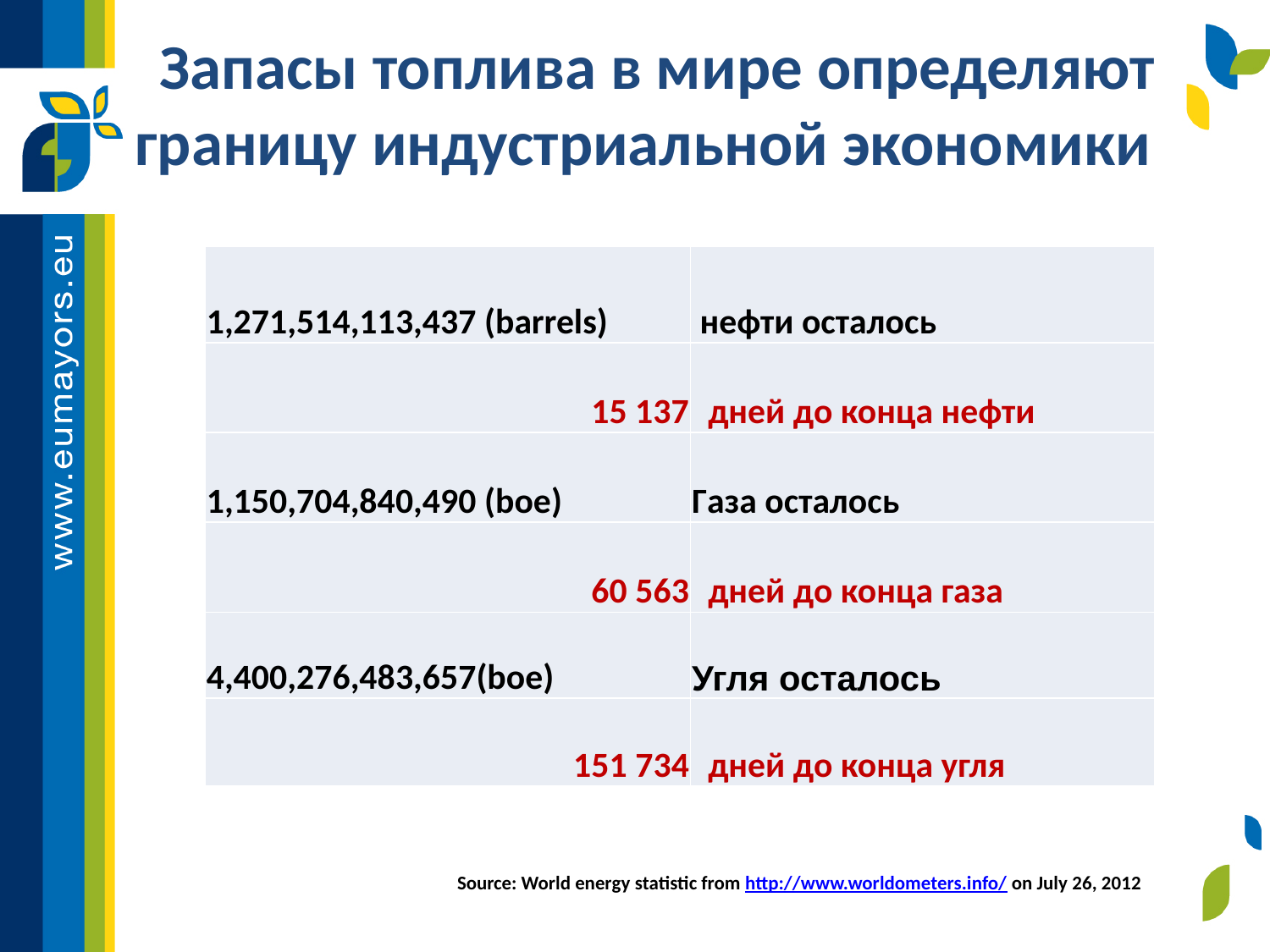

Crude Oil Prices 1947 - October 2011
Запасы топлива в мире определяют границу индустриальной экономики
| 1,271,514,113,437 (barrels) | нефти осталось |
| --- | --- |
| 15 137 | дней до конца нефти |
| 1,150,704,840,490 (boe) | Газа осталось |
| 60 563 | дней до конца газа |
| 4,400,276,483,657(boe) | Угля осталось |
| 151 734 | дней до конца угля |

Source: World energy statistic from http://www.worldometers.info/ on July 26, 2012